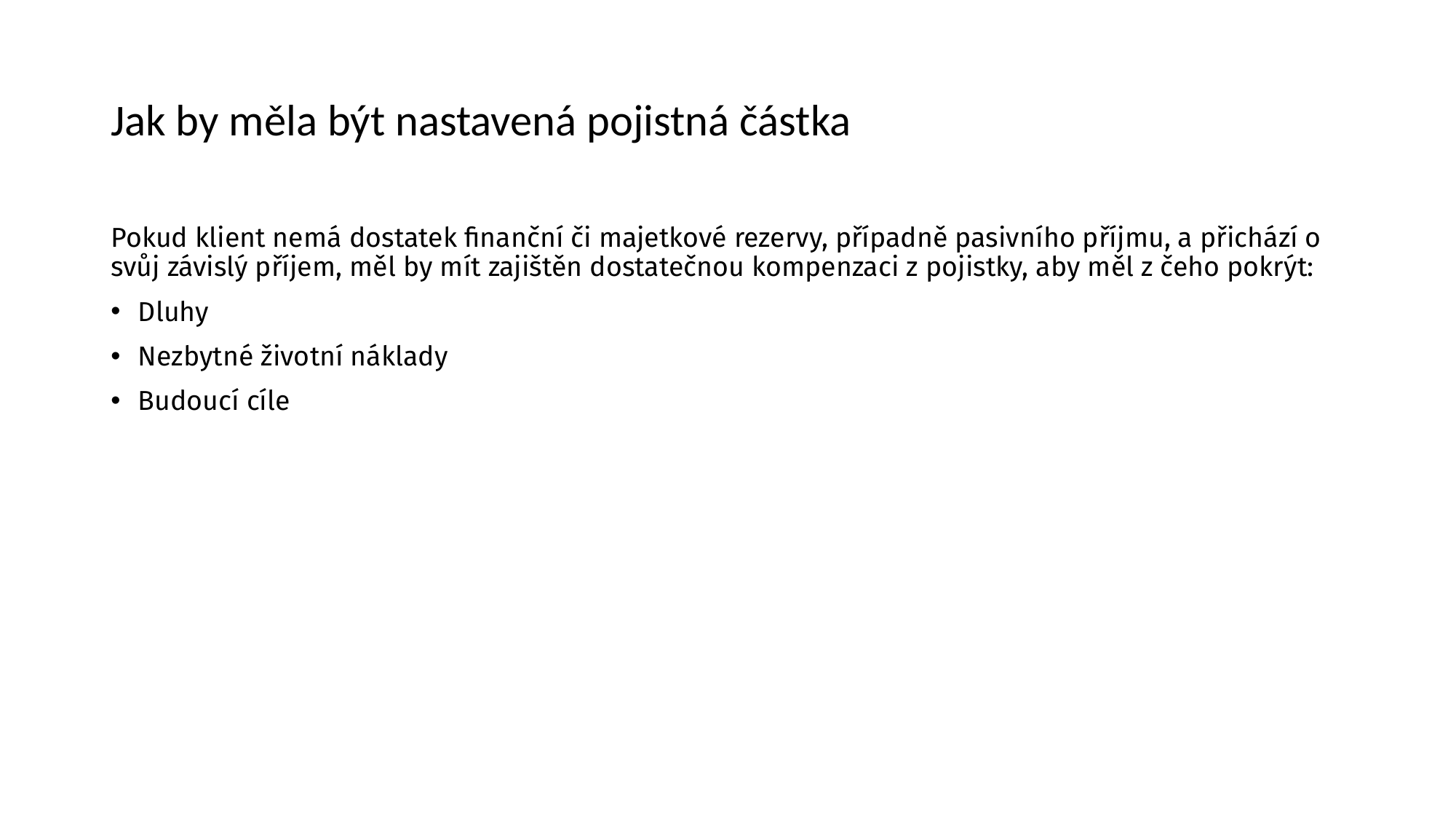

# Jak by měla být nastavená pojistná částka
Pokud klient nemá dostatek finanční či majetkové rezervy, případně pasivního příjmu, a přichází o svůj závislý příjem, měl by mít zajištěn dostatečnou kompenzaci z pojistky, aby měl z čeho pokrýt:
Dluhy
Nezbytné životní náklady
Budoucí cíle